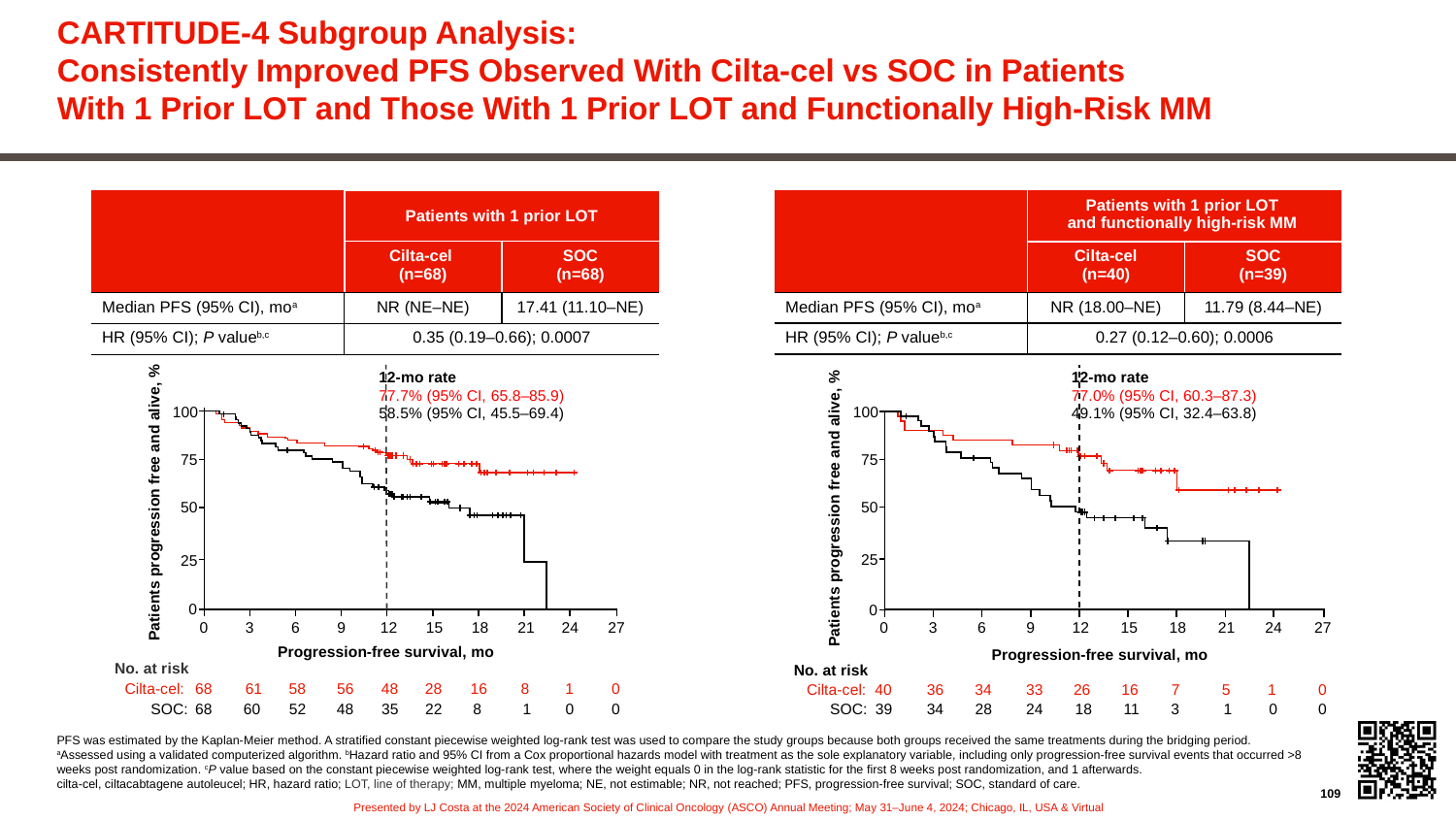

# CARTITUDE-4 Subgroup Analysis: Consistently Improved PFS Observed With Cilta-cel vs SOC in Patients With 1 Prior LOT and Those With 1 Prior LOT and Functionally High-Risk MM
|  | Patients with 1 prior LOT |  |
| --- | --- | --- |
|  | Cilta-cel (n=68) | SOC (n=68) |
| Median PFS (95% CI), moa | NR (NE–NE) | 17.41 (11.10–NE) |
| HR (95% CI); P valueb,c | 0.35 (0.19–0.66); 0.0007 |  |
|  | Patients with 1 prior LOT and functionally high-risk MM |  |
| --- | --- | --- |
|  | Cilta-cel (n=40) | SOC (n=39) |
| Median PFS (95% CI), moa | NR (18.00–NE) | 11.79 (8.44–NE) |
| HR (95% CI); P valueb,c | 0.27 (0.12–0.60); 0.0006 |  |
12-mo rate
77.7% (95% CI, 65.8–85.9)
58.5% (95% CI, 45.5–69.4)
12-mo rate
77.0% (95% CI, 60.3–87.3)
49.1% (95% CI, 32.4–63.8)
100
100

75

50

25

0

75

Patients progression free and alive, %
50
Patients progression free and alive, %

25

0

0
3
6
9
12
15
18
21
24
27
0
3
6
9
12
15
21
24
27
18
Progression-free survival, mo
Progression-free survival, mo
No. at risk
No. at risk
Cilta-cel:
68
61
58
56
48
28
16
8
1
0
Cilta-cel:
40
36
34
33
26
16
7
5
1
0
SOC:
68
60
52
48
35
22
8
1
0
0
SOC:
39
34
28
24
18
11
3
1
0
0
PFS was estimated by the Kaplan-Meier method. A stratified constant piecewise weighted log-rank test was used to compare the study groups because both groups received the same treatments during the bridging period.
aAssessed using a validated computerized algorithm. bHazard ratio and 95% CI from a Cox proportional hazards model with treatment as the sole explanatory variable, including only progression-free survival events that occurred >8 weeks post randomization. cP value based on the constant piecewise weighted log-rank test, where the weight equals 0 in the log-rank statistic for the first 8 weeks post randomization, and 1 afterwards.
cilta-cel, ciltacabtagene autoleucel; HR, hazard ratio; LOT, line of therapy; MM, multiple myeloma; NE, not estimable; NR, not reached; PFS, progression-free survival; SOC, standard of care.
109